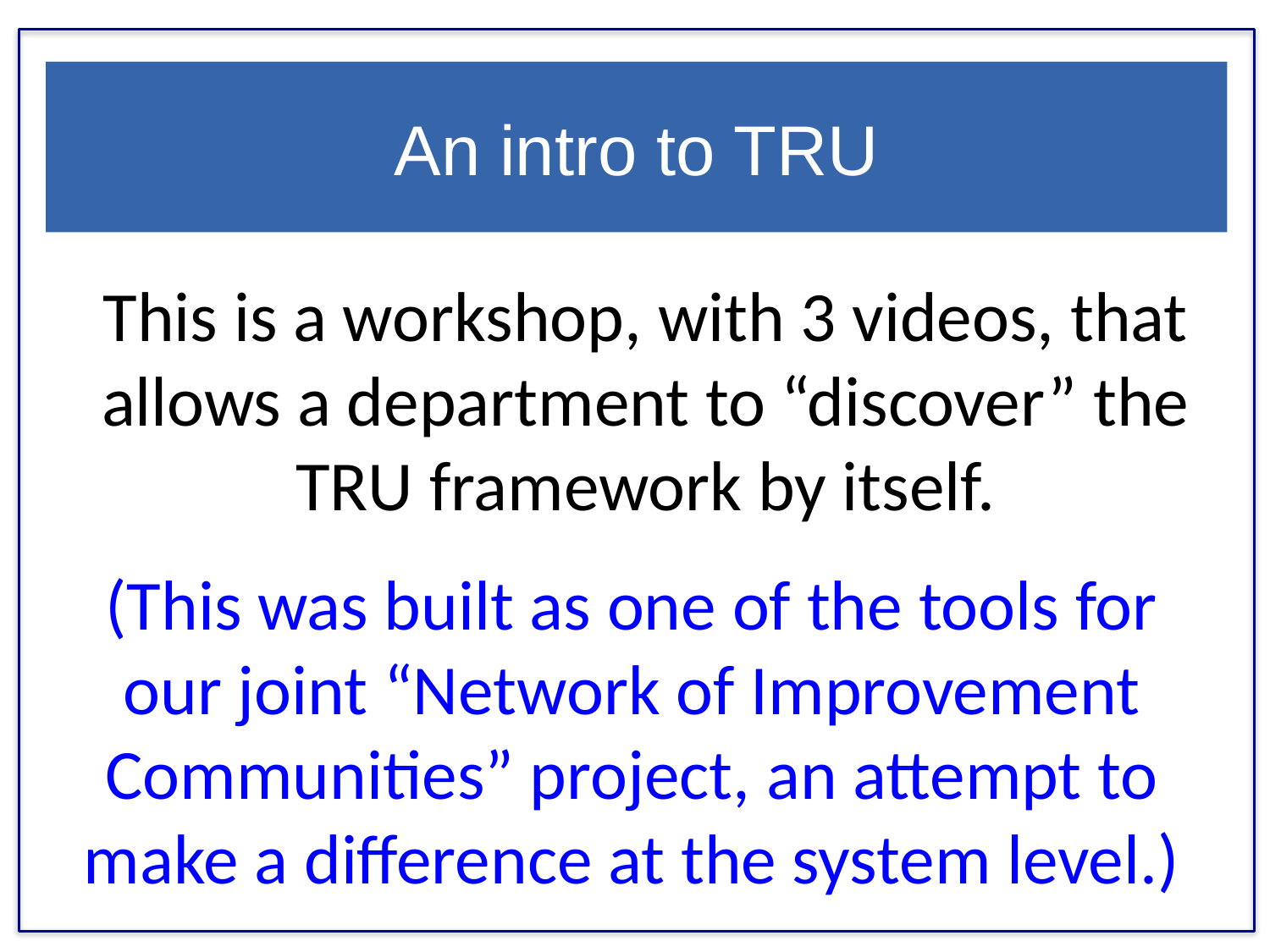

An intro to TRU
# This is a workshop, with 3 videos, that allows a department to “discover” the TRU framework by itself.
(This was built as one of the tools for our joint “Network of Improvement Communities” project, an attempt to make a difference at the system level.)